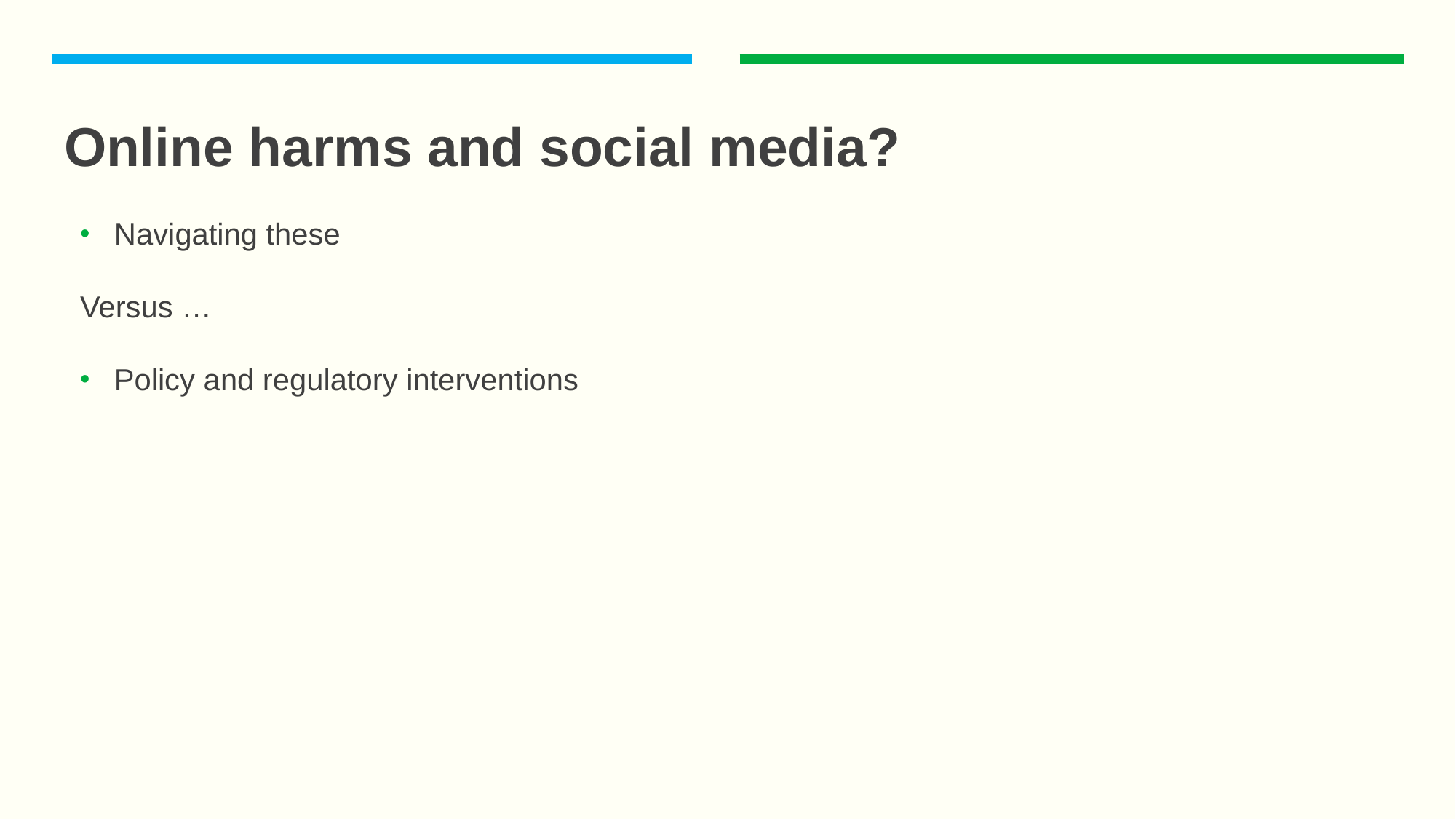

# Online harms and social media?
Navigating these
Versus …
Policy and regulatory interventions